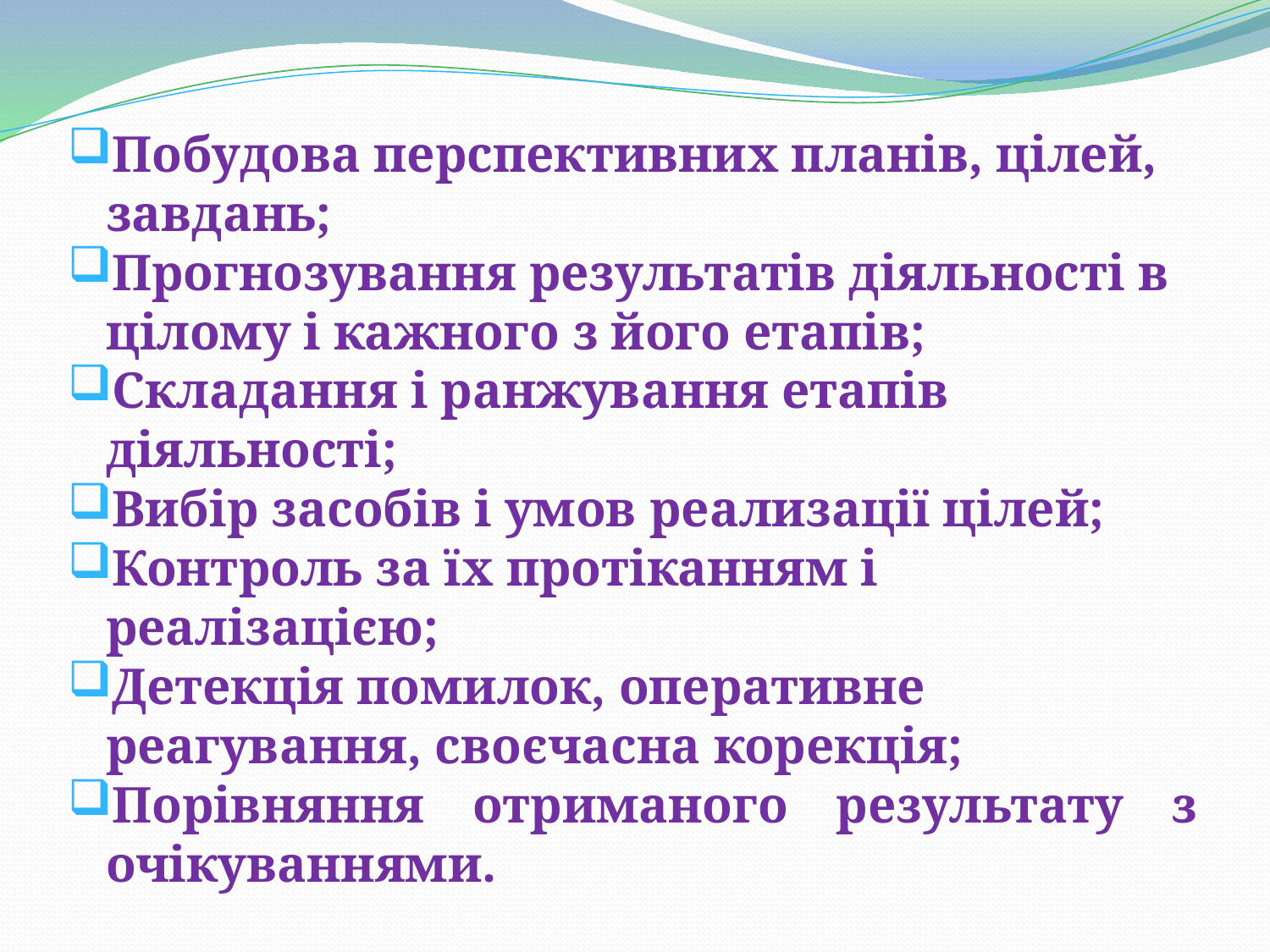

Побудова перспективних планів, цілей, завдань;
Прогнозування результатів діяльності в цілому і кажного з його етапів;
Складання і ранжування етапів діяльності;
Вибір засобів і умов реализації цілей;
Контроль за їх протіканням і реалізацією;
Детекція помилок, оперативне реагування, своєчасна корекція;
Порівняння отриманого результату з очікуваннями.